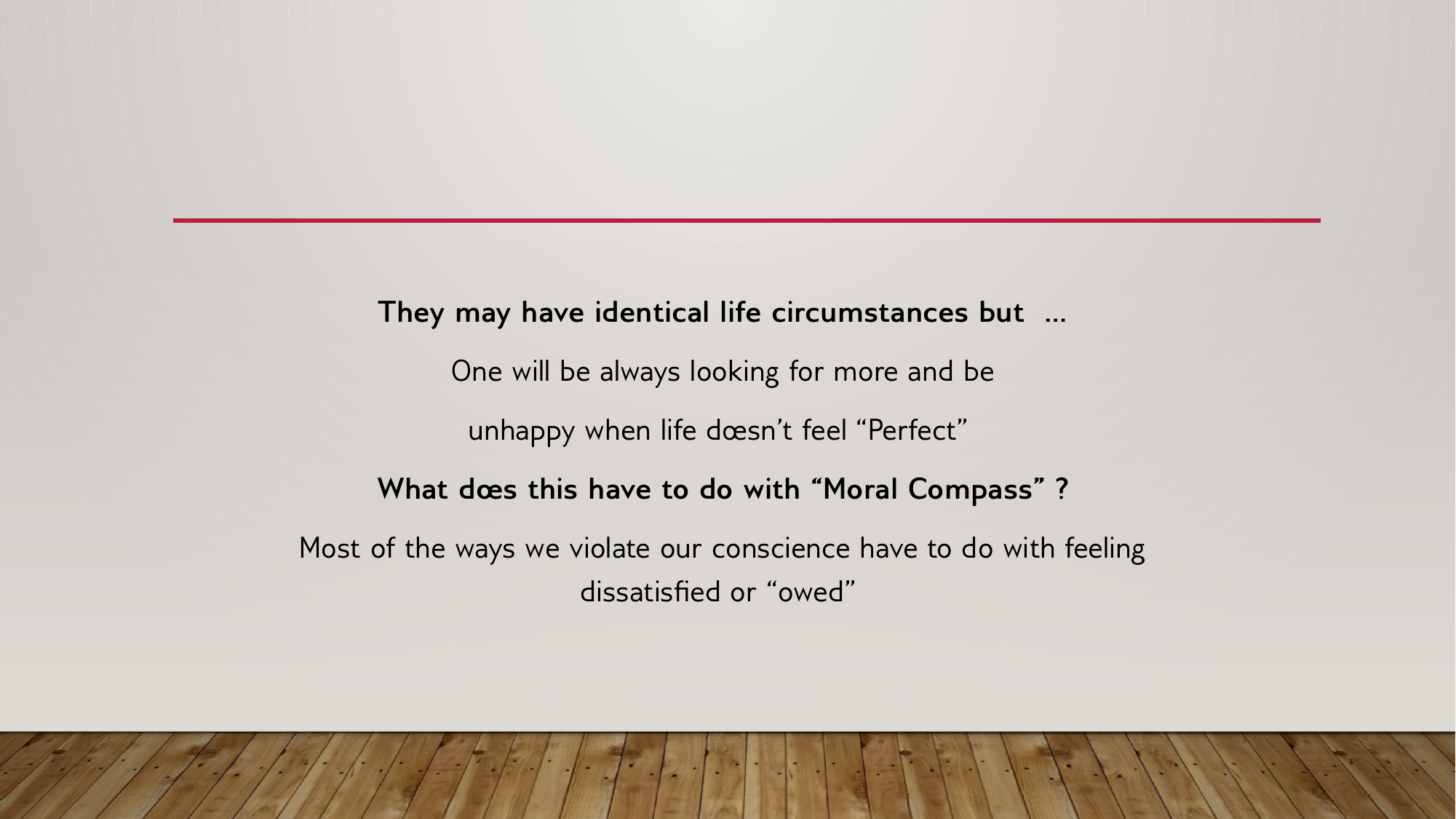

#

They may have identical life circumstances but  …
One will be always looking for more and be
unhappy when life doesn’t feel “Perfect”
What does this have to do with “Moral Compass” ?
Most of the ways we violate our conscience have to do with feeling dissatisfied or “owed”